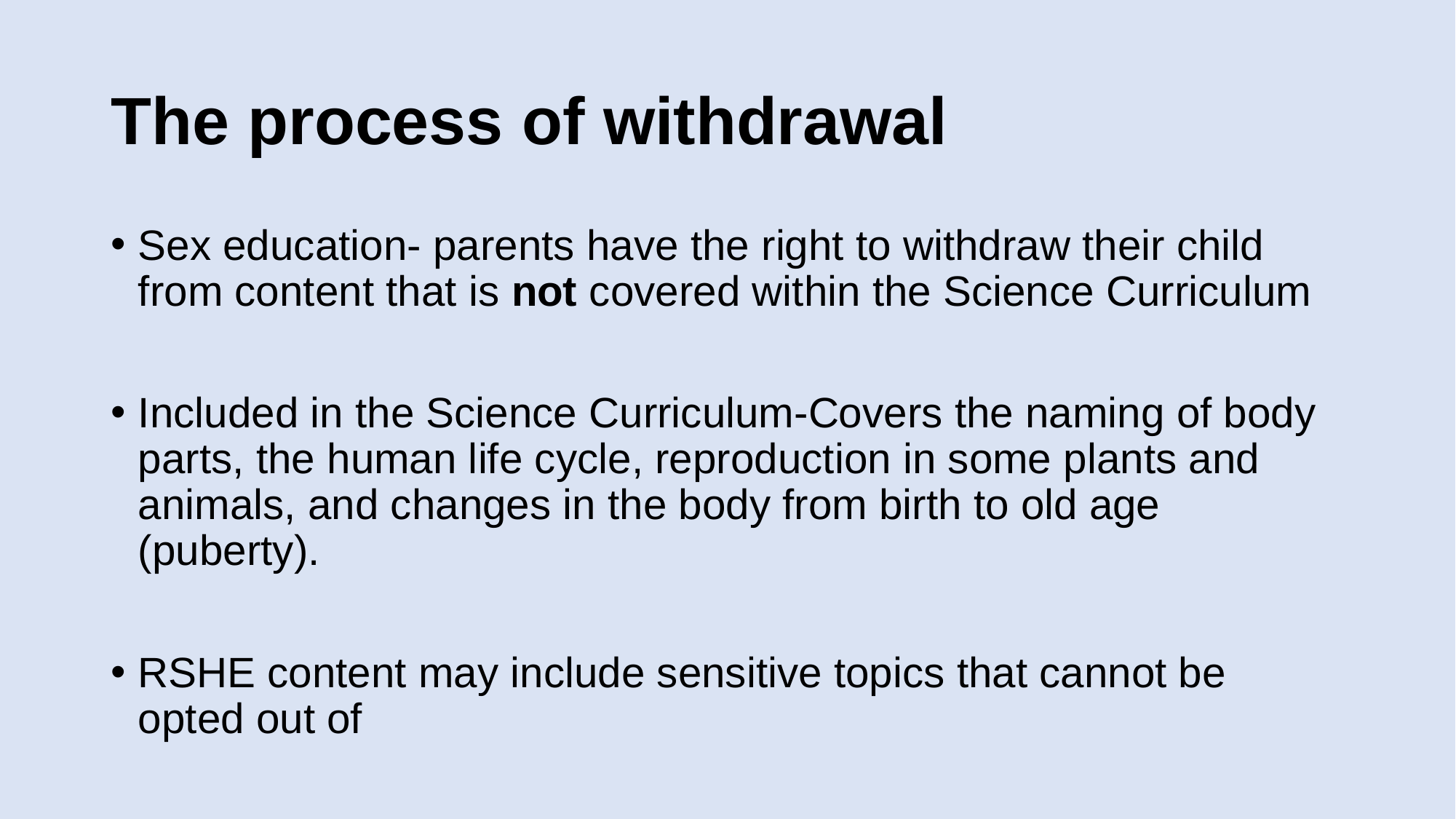

# The process of withdrawal
Sex education- parents have the right to withdraw their child from content that is not covered within the Science Curriculum

Included in the Science Curriculum-Covers the naming of body parts, the human life cycle, reproduction in some plants and animals, and changes in the body from birth to old age (puberty).

RSHE content may include sensitive topics that cannot be opted out of